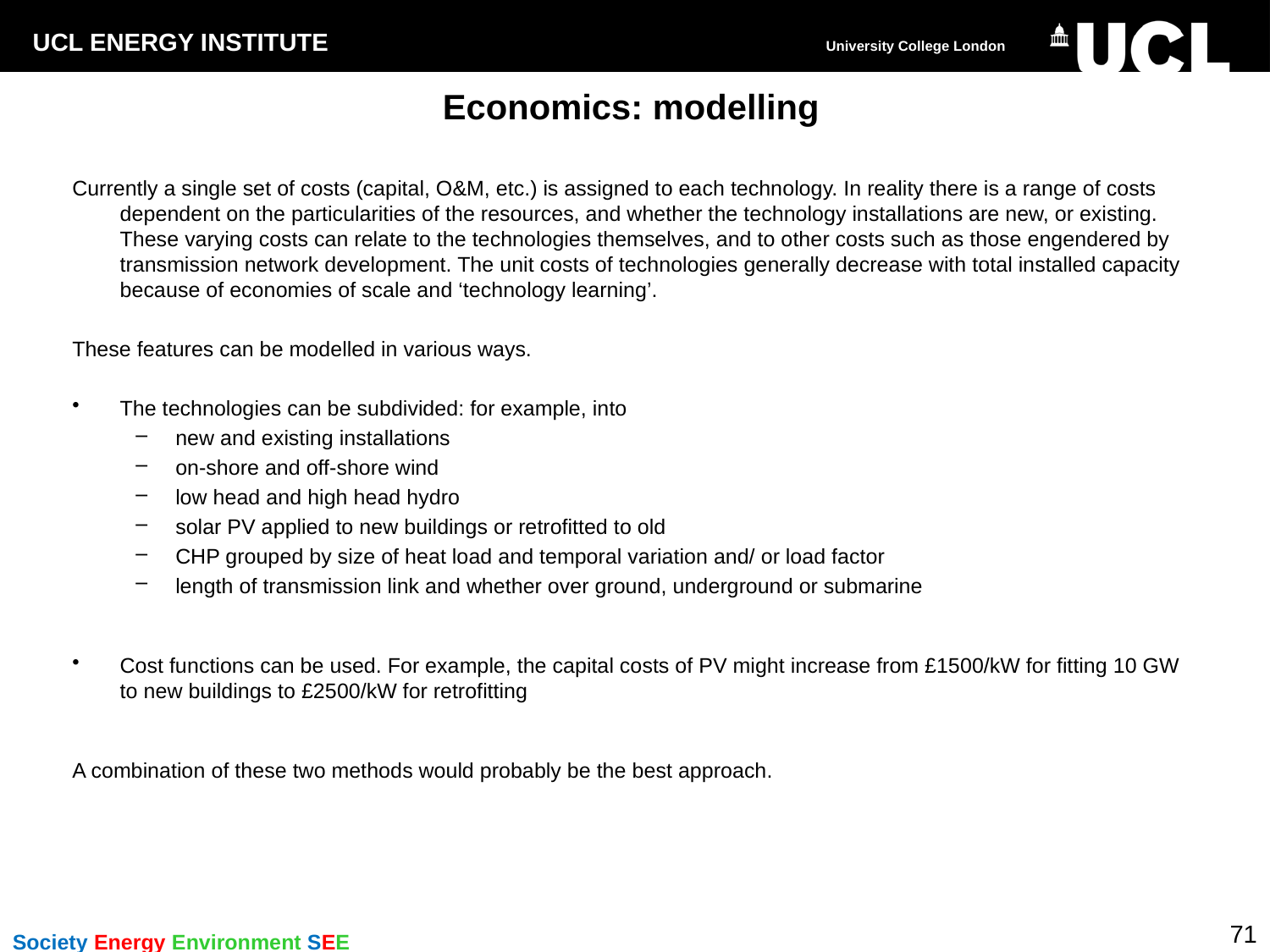

# Economics: modelling
Currently a single set of costs (capital, O&M, etc.) is assigned to each technology. In reality there is a range of costs dependent on the particularities of the resources, and whether the technology installations are new, or existing. These varying costs can relate to the technologies themselves, and to other costs such as those engendered by transmission network development. The unit costs of technologies generally decrease with total installed capacity because of economies of scale and ‘technology learning’.

These features can be modelled in various ways.

The technologies can be subdivided: for example, into
new and existing installations
on-shore and off-shore wind
low head and high head hydro
solar PV applied to new buildings or retrofitted to old
CHP grouped by size of heat load and temporal variation and/ or load factor
length of transmission link and whether over ground, underground or submarine

Cost functions can be used. For example, the capital costs of PV might increase from £1500/kW for fitting 10 GW to new buildings to £2500/kW for retrofitting

A combination of these two methods would probably be the best approach.

71